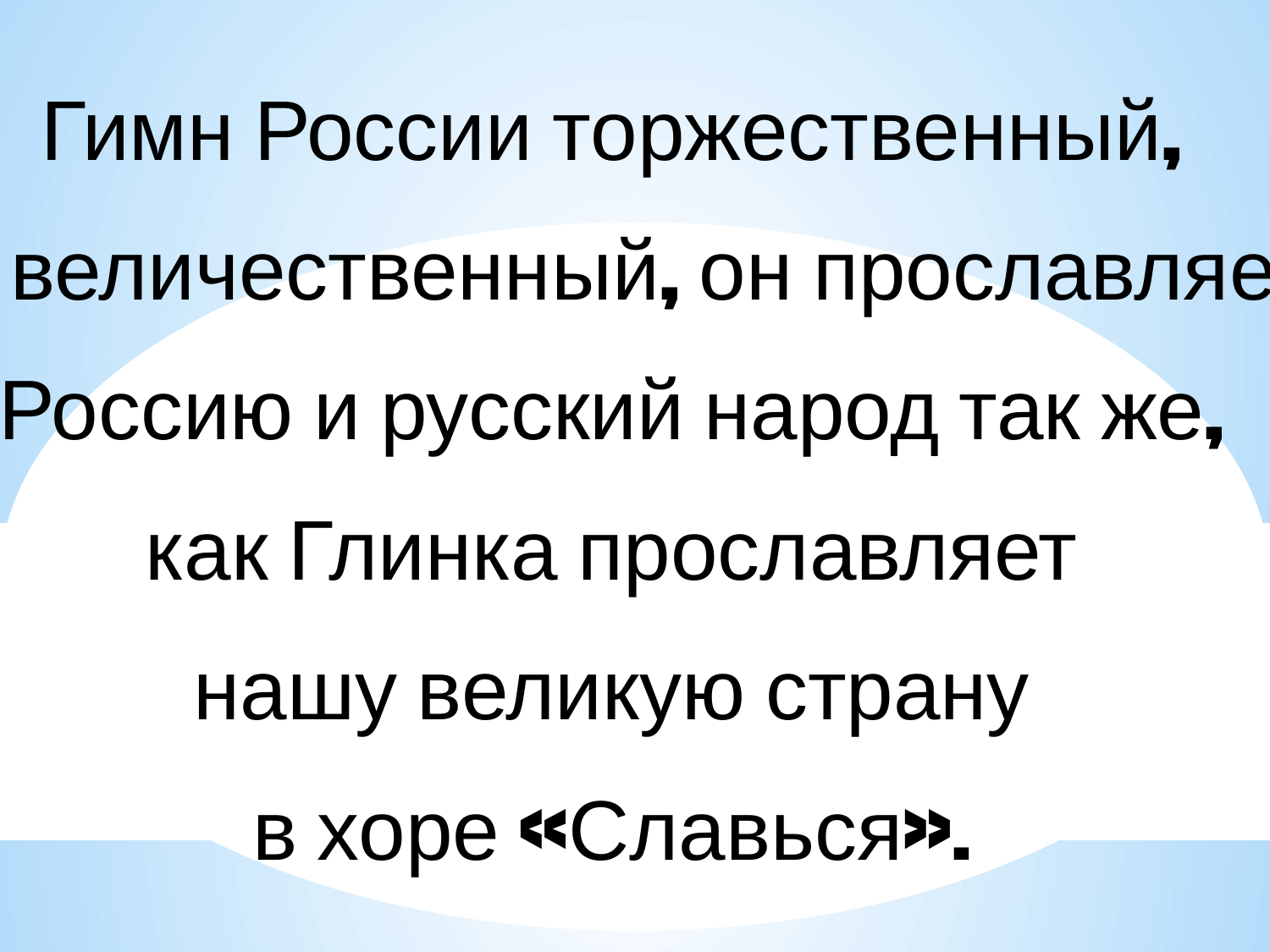

Гимн России торжественный,
     величественный, он прославляет
Россию и русский народ так же,
как Глинка прославляет
нашу великую страну
в хоре «Славься».